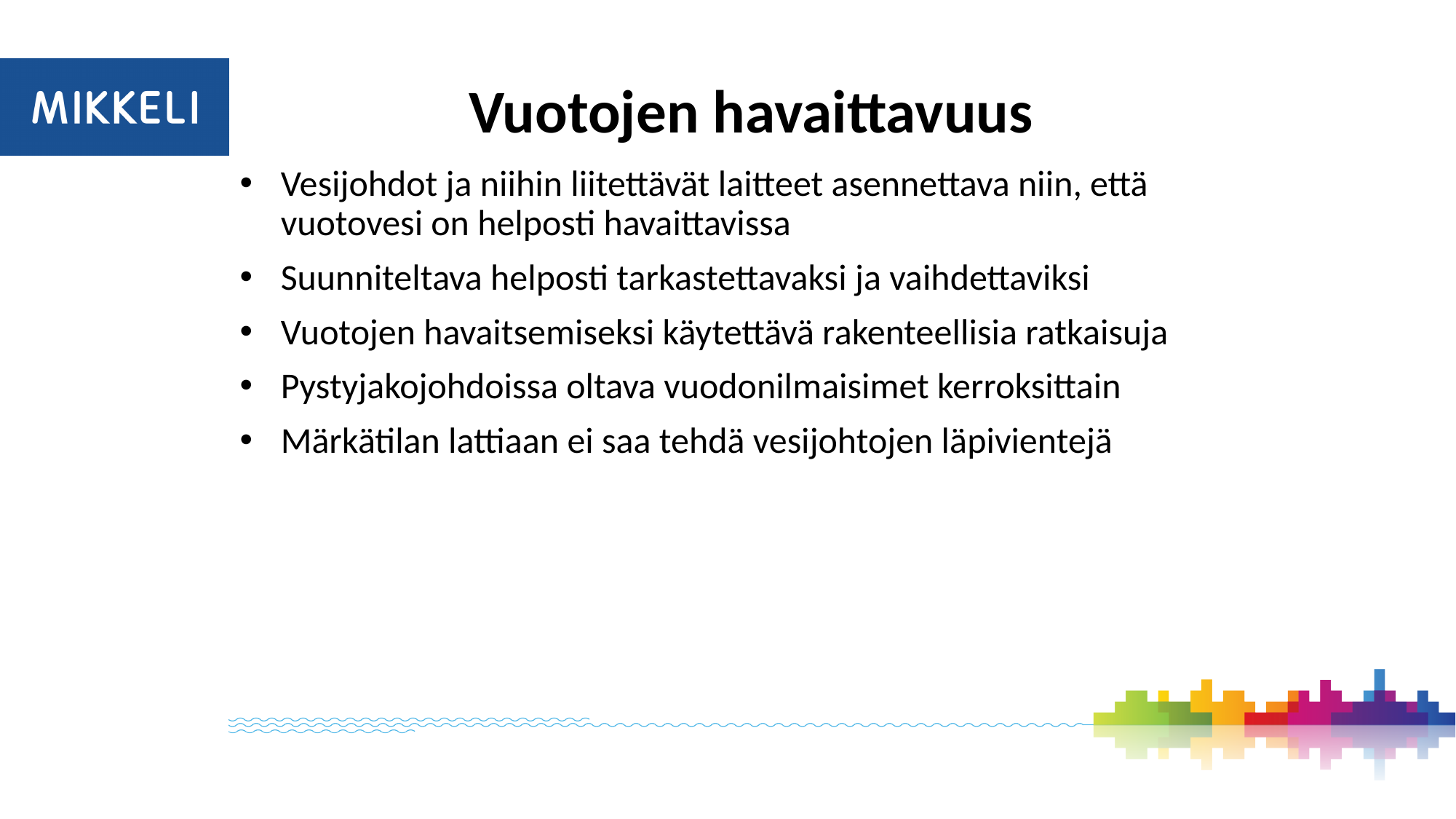

# Vuotojen havaittavuus
Vesijohdot ja niihin liitettävät laitteet asennettava niin, että vuotovesi on helposti havaittavissa
Suunniteltava helposti tarkastettavaksi ja vaihdettaviksi
Vuotojen havaitsemiseksi käytettävä rakenteellisia ratkaisuja
Pystyjakojohdoissa oltava vuodonilmaisimet kerroksittain
Märkätilan lattiaan ei saa tehdä vesijohtojen läpivientejä